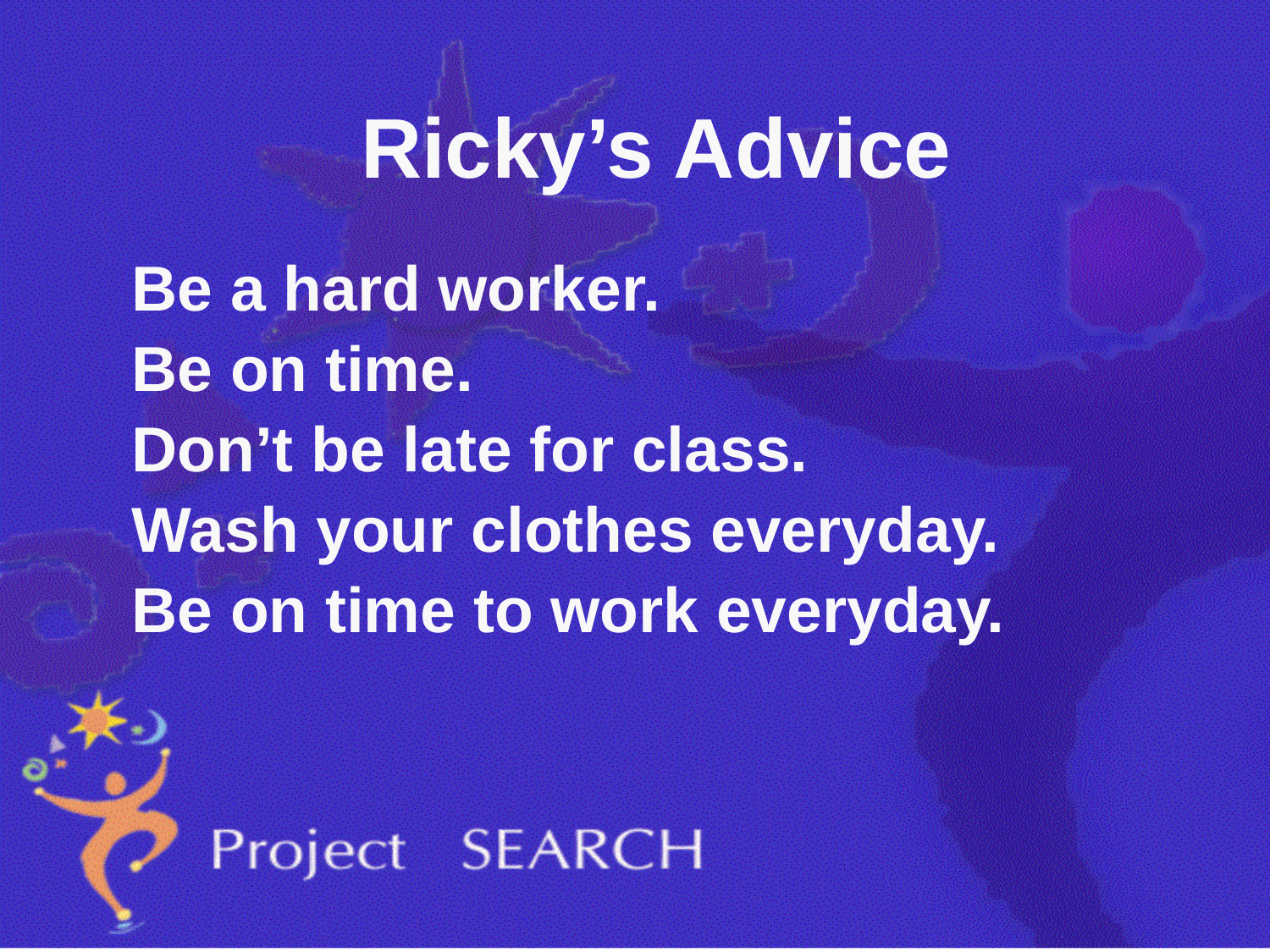

# Ricky’s Advice
Be a hard worker.
Be on time.
Don’t be late for class.
Wash your clothes everyday.
Be on time to work everyday.